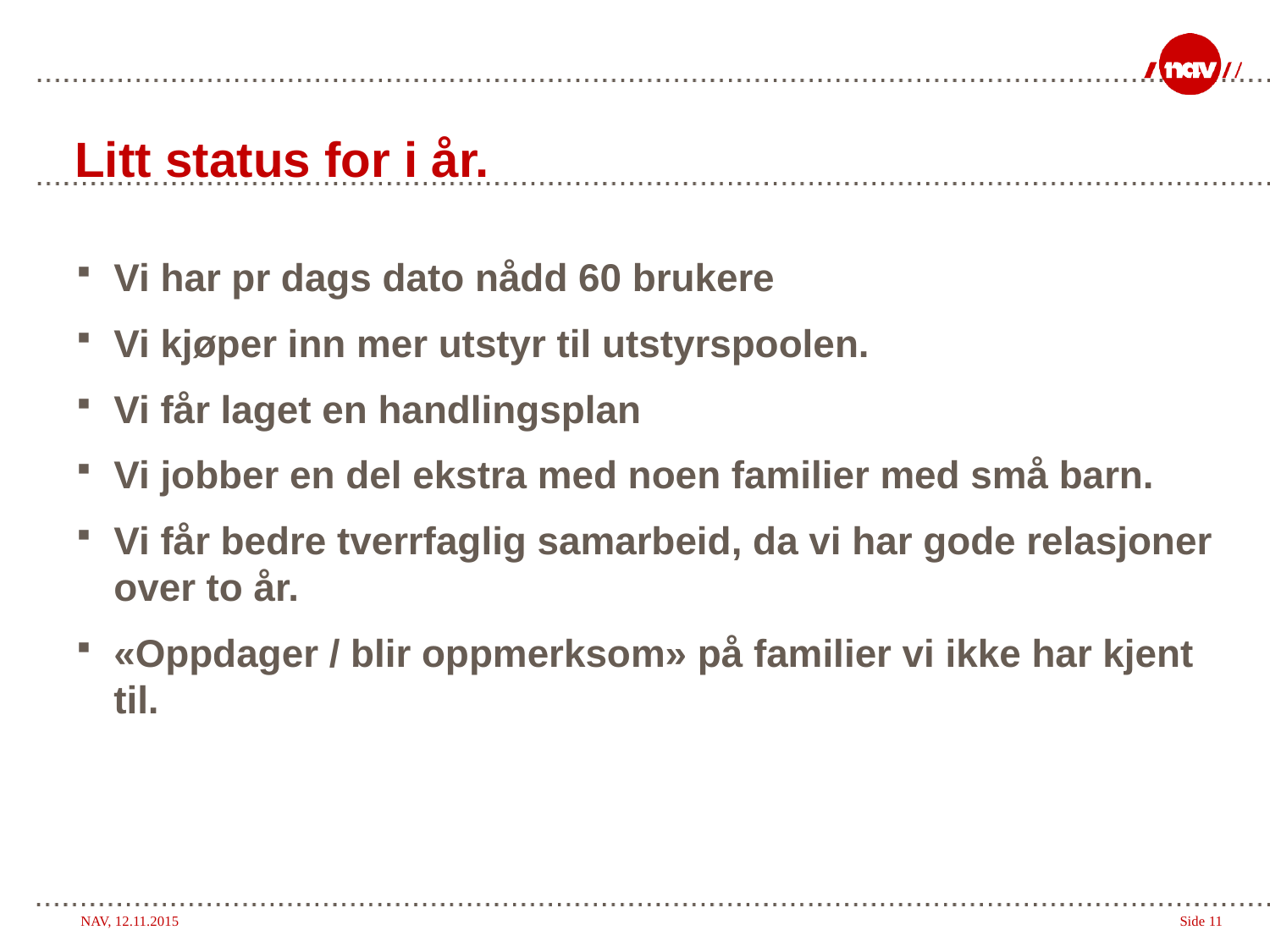

# Litt status for i år.
Vi har pr dags dato nådd 60 brukere
Vi kjøper inn mer utstyr til utstyrspoolen.
Vi får laget en handlingsplan
Vi jobber en del ekstra med noen familier med små barn.
Vi får bedre tverrfaglig samarbeid, da vi har gode relasjoner over to år.
«Oppdager / blir oppmerksom» på familier vi ikke har kjent til.